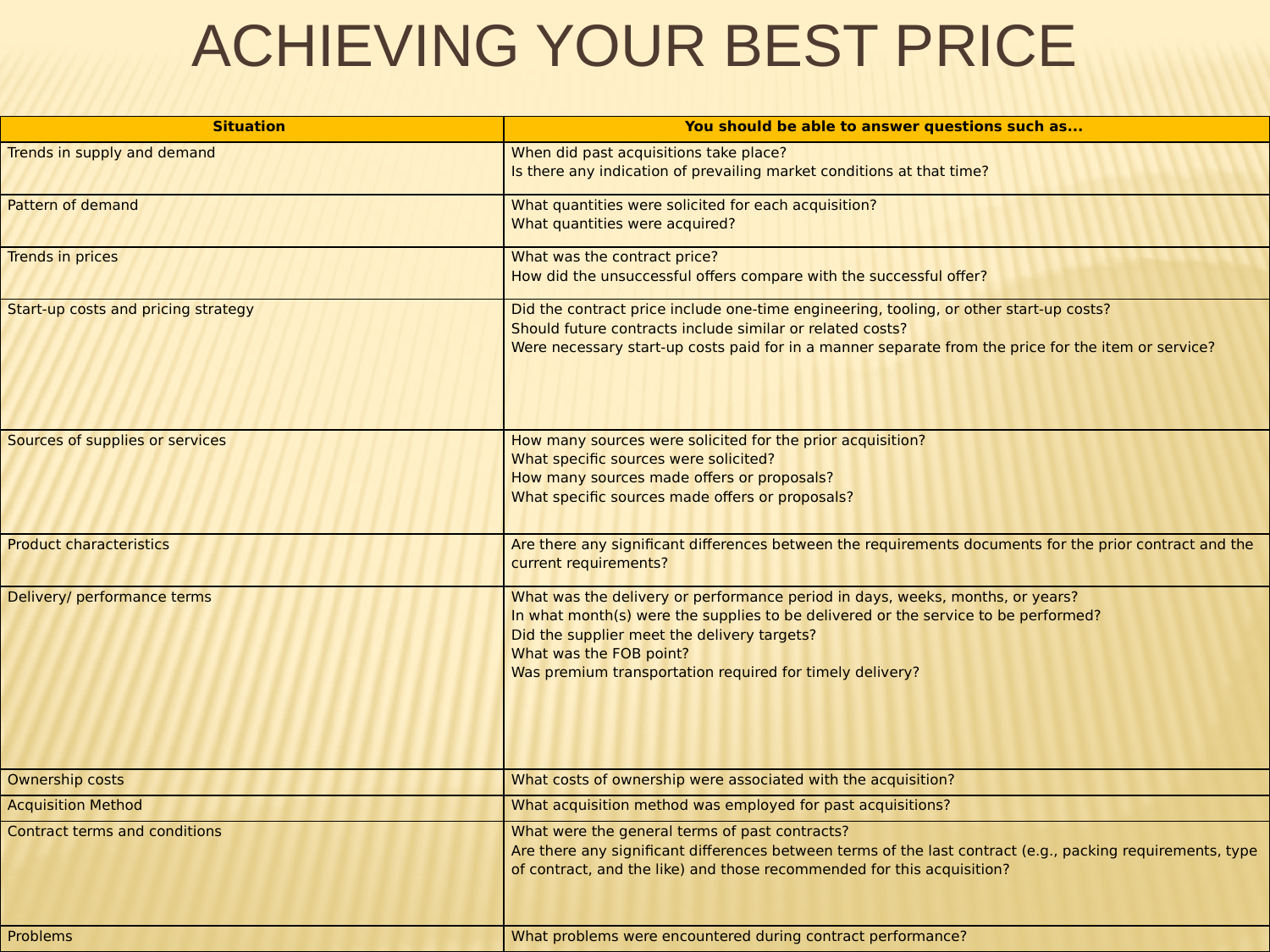

# Achieving your best price
| Situation | You should be able to answer questions such as... |
| --- | --- |
| Trends in supply and demand | When did past acquisitions take place? Is there any indication of prevailing market conditions at that time? |
| Pattern of demand | What quantities were solicited for each acquisition? What quantities were acquired? |
| Trends in prices | What was the contract price? How did the unsuccessful offers compare with the successful offer? |
| Start-up costs and pricing strategy | Did the contract price include one-time engineering, tooling, or other start-up costs? Should future contracts include similar or related costs? Were necessary start-up costs paid for in a manner separate from the price for the item or service? |
| Sources of supplies or services | How many sources were solicited for the prior acquisition? What specific sources were solicited? How many sources made offers or proposals? What specific sources made offers or proposals? |
| Product characteristics | Are there any significant differences between the requirements documents for the prior contract and the current requirements? |
| Delivery/ performance terms | What was the delivery or performance period in days, weeks, months, or years? In what month(s) were the supplies to be delivered or the service to be performed? Did the supplier meet the delivery targets? What was the FOB point? Was premium transportation required for timely delivery? |
| Ownership costs | What costs of ownership were associated with the acquisition? |
| Acquisition Method | What acquisition method was employed for past acquisitions? |
| Contract terms and conditions | What were the general terms of past contracts? Are there any significant differences between terms of the last contract (e.g., packing requirements, type of contract, and the like) and those recommended for this acquisition? |
| Problems | What problems were encountered during contract performance? |